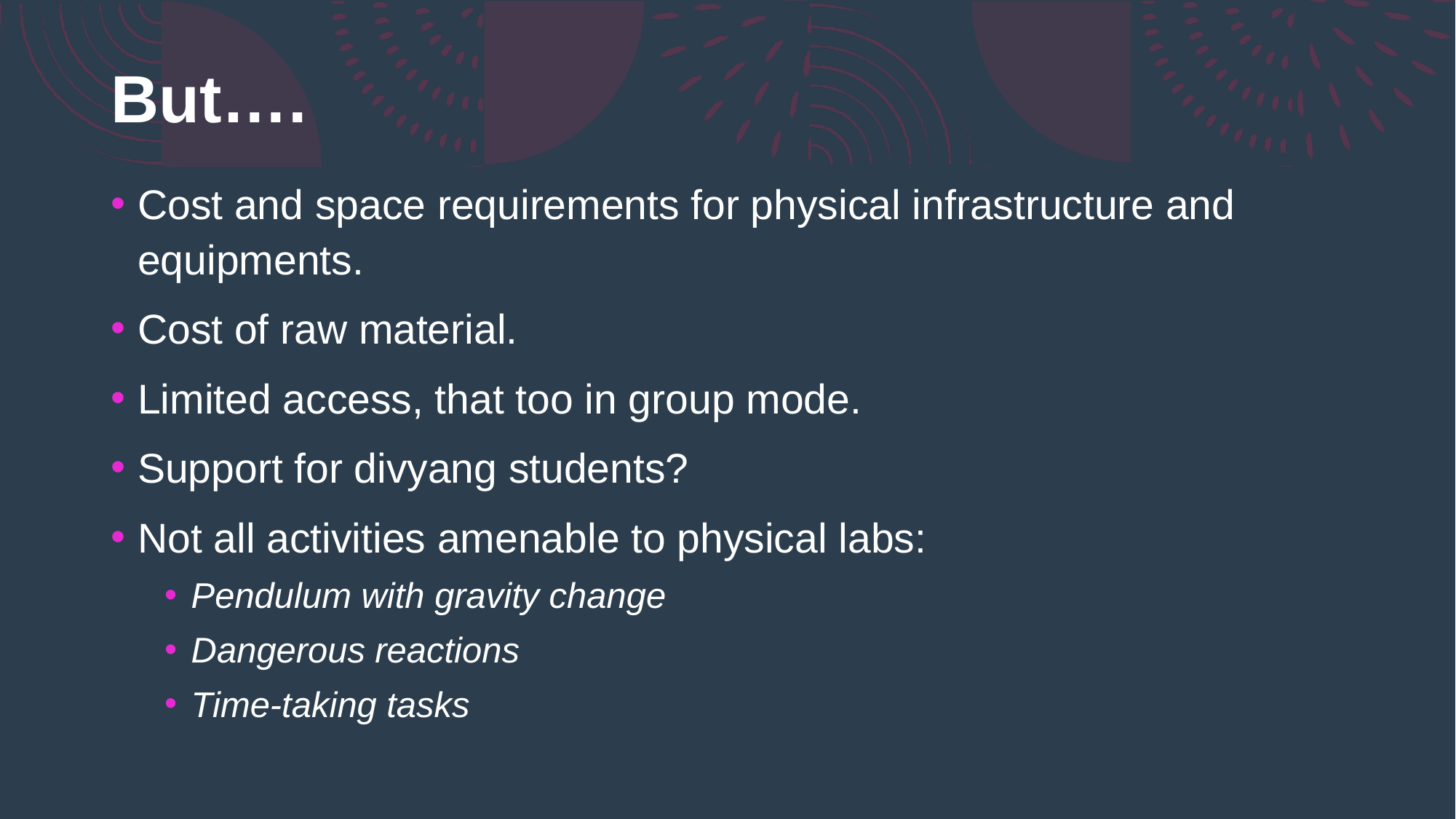

# But….
Cost and space requirements for physical infrastructure and equipments.
Cost of raw material.
Limited access, that too in group mode.
Support for divyang students?
Not all activities amenable to physical labs:
Pendulum with gravity change
Dangerous reactions
Time-taking tasks